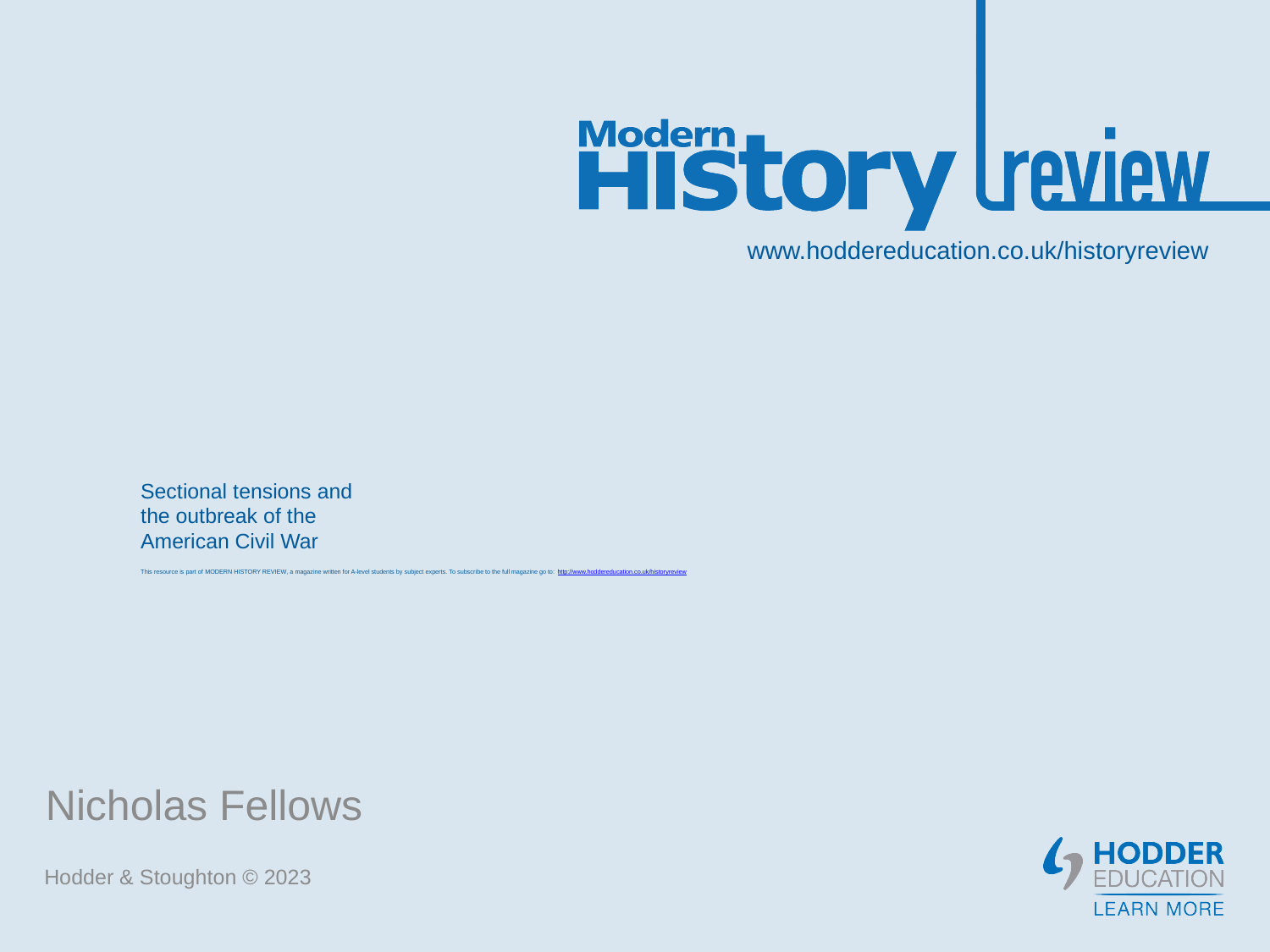

# Sectional tensions and the outbreak of the American Civil War This resource is part of Modern History Review, a magazine written for A-level students by subject experts. To subscribe to the full magazine go to: http://www.hoddereducation.co.uk/historyreview
Nicholas Fellows
Hodder & Stoughton © 2023